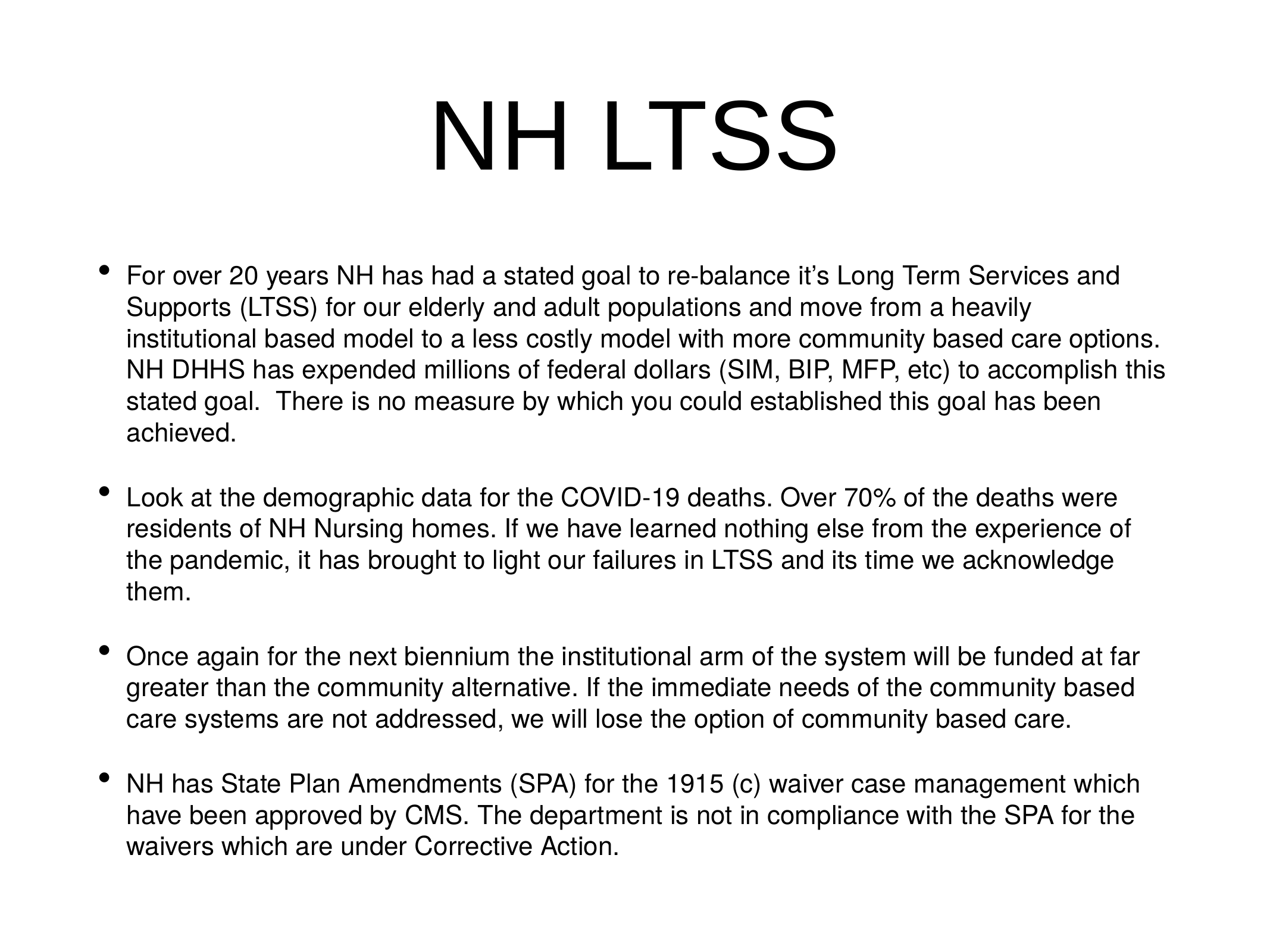

# NH LTSS
For over 20 years NH has had a stated goal to re-balance it’s Long Term Services and Supports (LTSS) for our elderly and adult populations and move from a heavily institutional based model to a less costly model with more community based care options. NH DHHS has expended millions of federal dollars (SIM, BIP, MFP, etc) to accomplish this stated goal.  There is no measure by which you could established this goal has been achieved.
Look at the demographic data for the COVID-19 deaths. Over 70% of the deaths were residents of NH Nursing homes. If we have learned nothing else from the experience of the pandemic, it has brought to light our failures in LTSS and its time we acknowledge them.
Once again for the next biennium the institutional arm of the system will be funded at far greater than the community alternative. If the immediate needs of the community based care systems are not addressed, we will lose the option of community based care.
NH has State Plan Amendments (SPA) for the 1915 (c) waiver case management which have been approved by CMS. The department is not in compliance with the SPA for the waivers which are under Corrective Action.